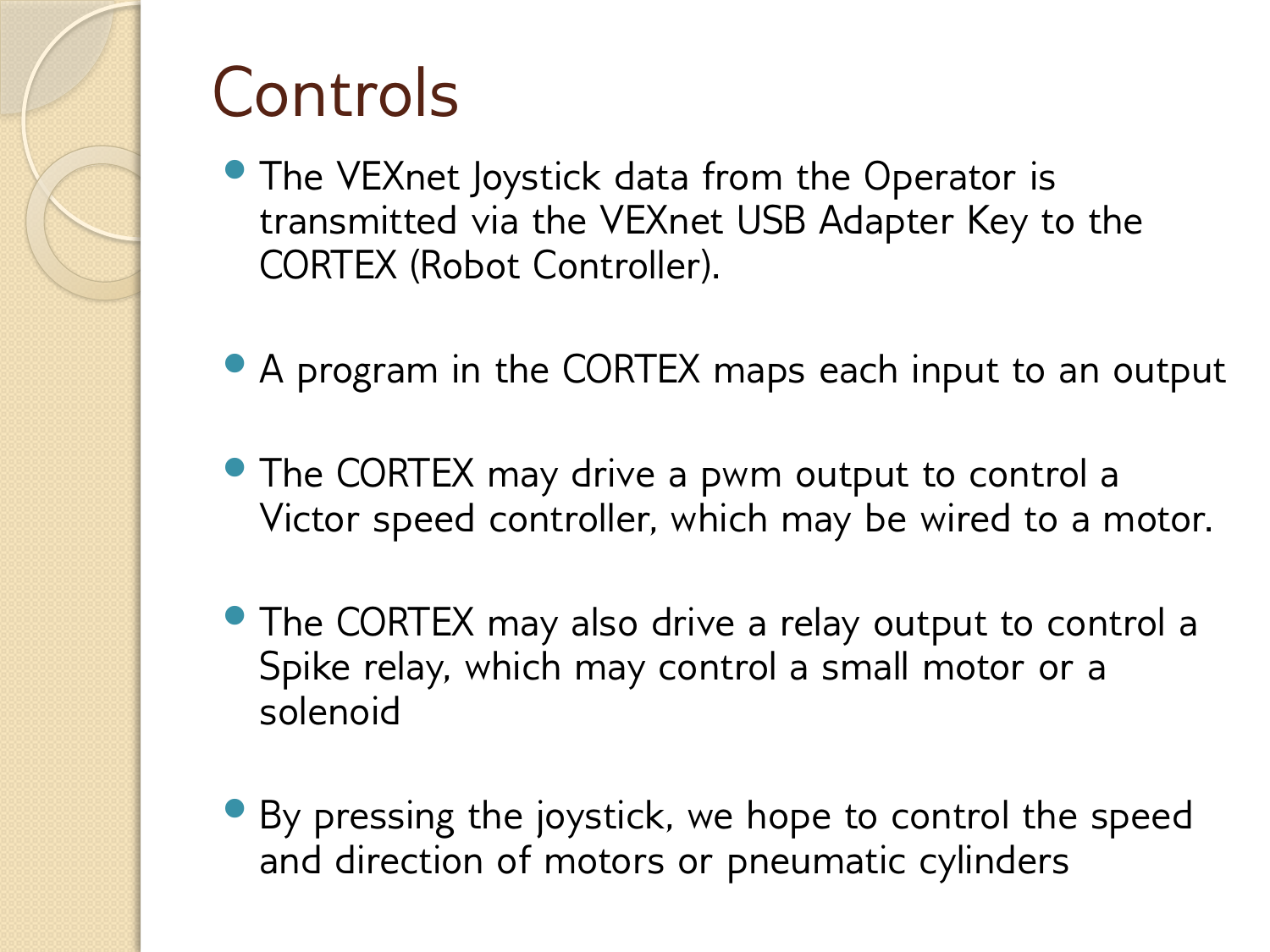

# Controls
The VEXnet Joystick data from the Operator is transmitted via the VEXnet USB Adapter Key to the CORTEX (Robot Controller).

A program in the CORTEX maps each input to an output

The CORTEX may drive a pwm output to control a Victor speed controller, which may be wired to a motor.

The CORTEX may also drive a relay output to control a Spike relay, which may control a small motor or a solenoid

By pressing the joystick, we hope to control the speed and direction of motors or pneumatic cylinders